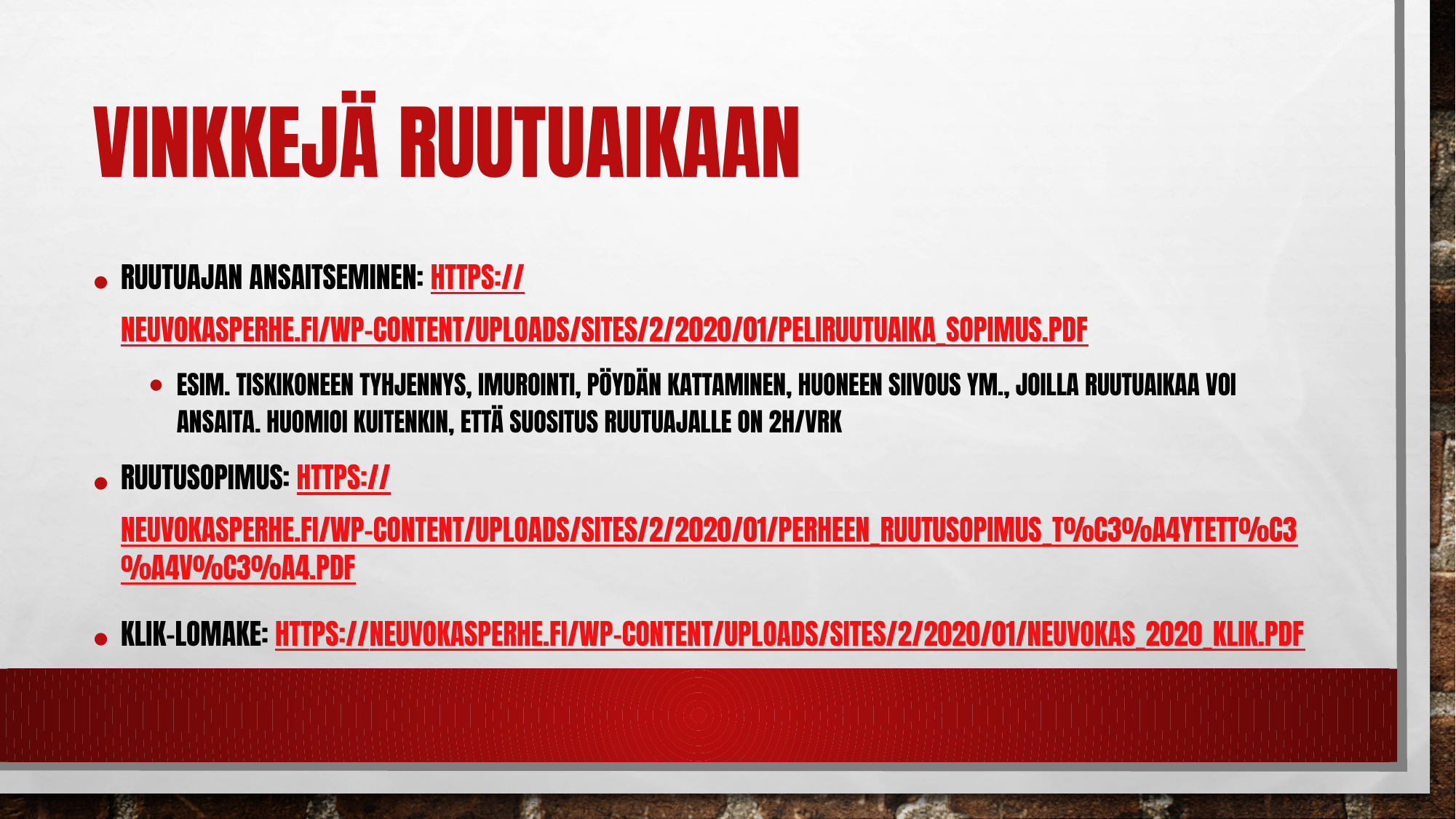

# Vinkkejä ruutuaikaan
Ruutuajan ansaitseminen: https://neuvokasperhe.fi/wp-content/uploads/sites/2/2020/01/peliruutuaika_sopimus.pdf
Esim. tiskikoneen tyhjennys, imurointi, pöydän kattaminen, huoneen siivous ym., joilla ruutuaikaa voi ansaita. Huomioi kuitenkin, että suositus ruutuajalle on 2h/vrk
Ruutusopimus: https://neuvokasperhe.fi/wp-content/uploads/sites/2/2020/01/Perheen_ruutusopimus_t%C3%A4ytett%C3%A4v%C3%A4.pdf
KLIK-lomake: https://neuvokasperhe.fi/wp-content/uploads/sites/2/2020/01/Neuvokas_2020_klik.pdf